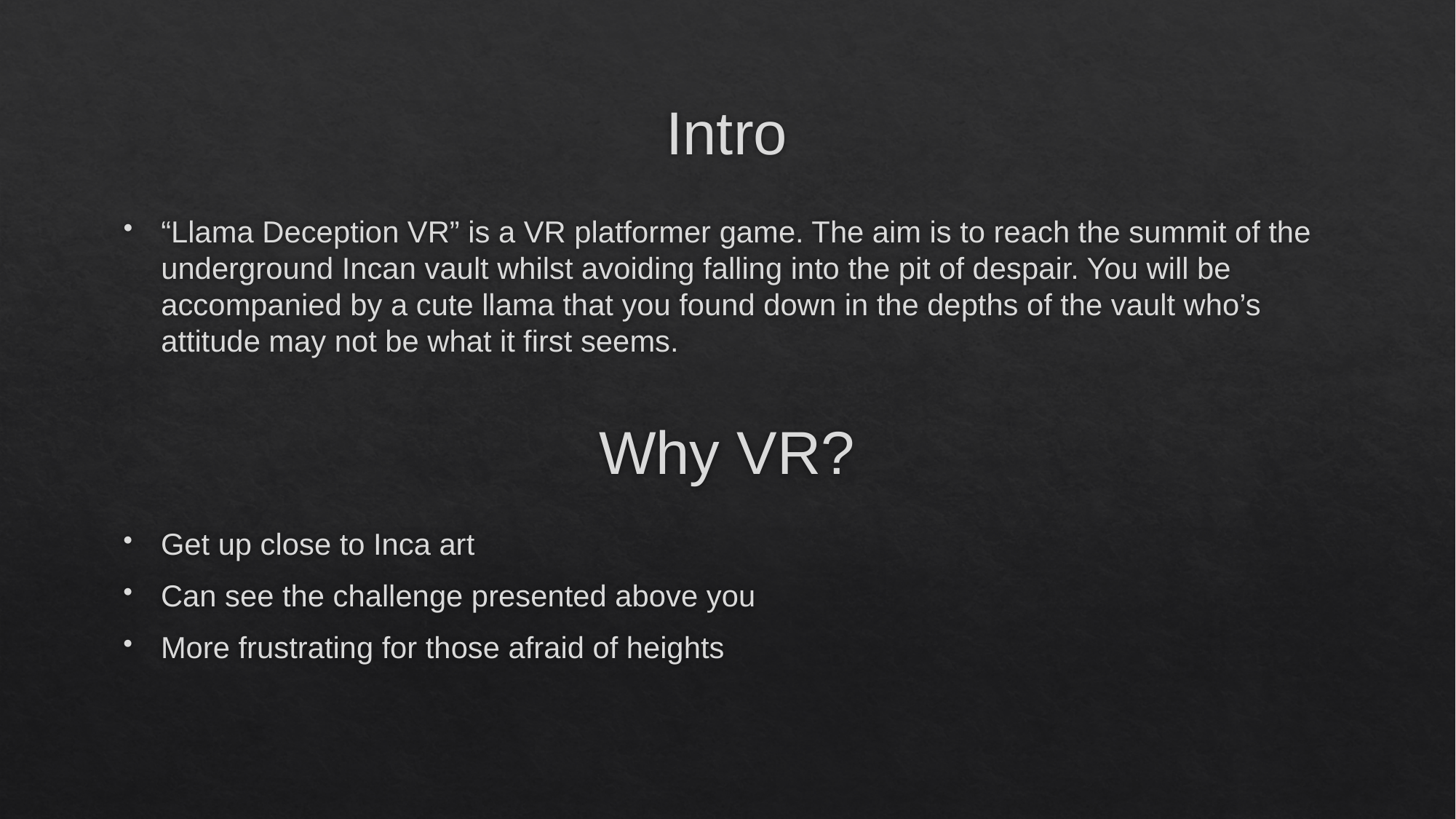

# Intro
“Llama Deception VR” is a VR platformer game. The aim is to reach the summit of the underground Incan vault whilst avoiding falling into the pit of despair. You will be accompanied by a cute llama that you found down in the depths of the vault who’s attitude may not be what it first seems.
Why VR?
Get up close to Inca art
Can see the challenge presented above you
More frustrating for those afraid of heights